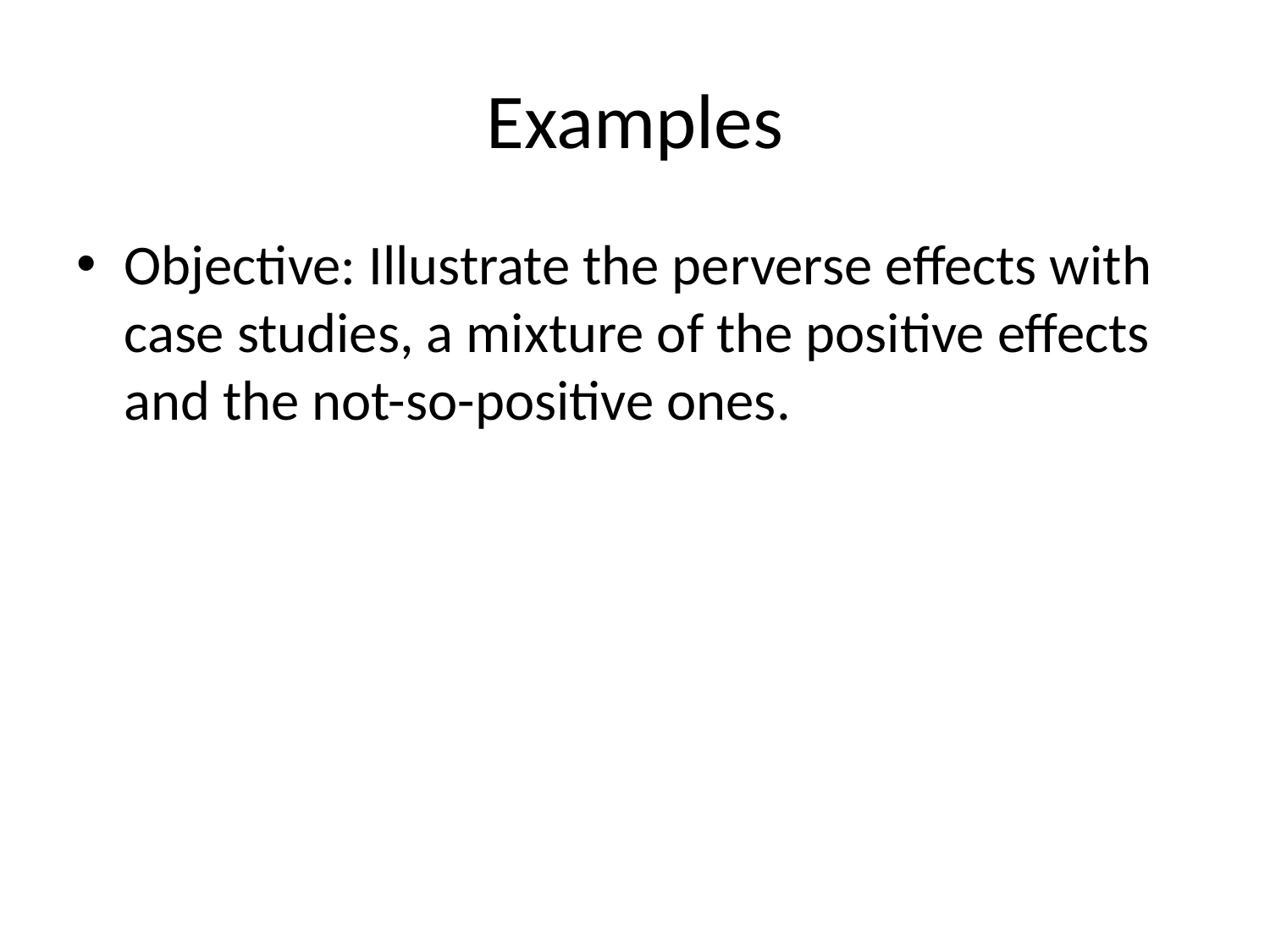

# Examples
Objective: Illustrate the perverse effects with case studies, a mixture of the positive effects and the not-so-positive ones.